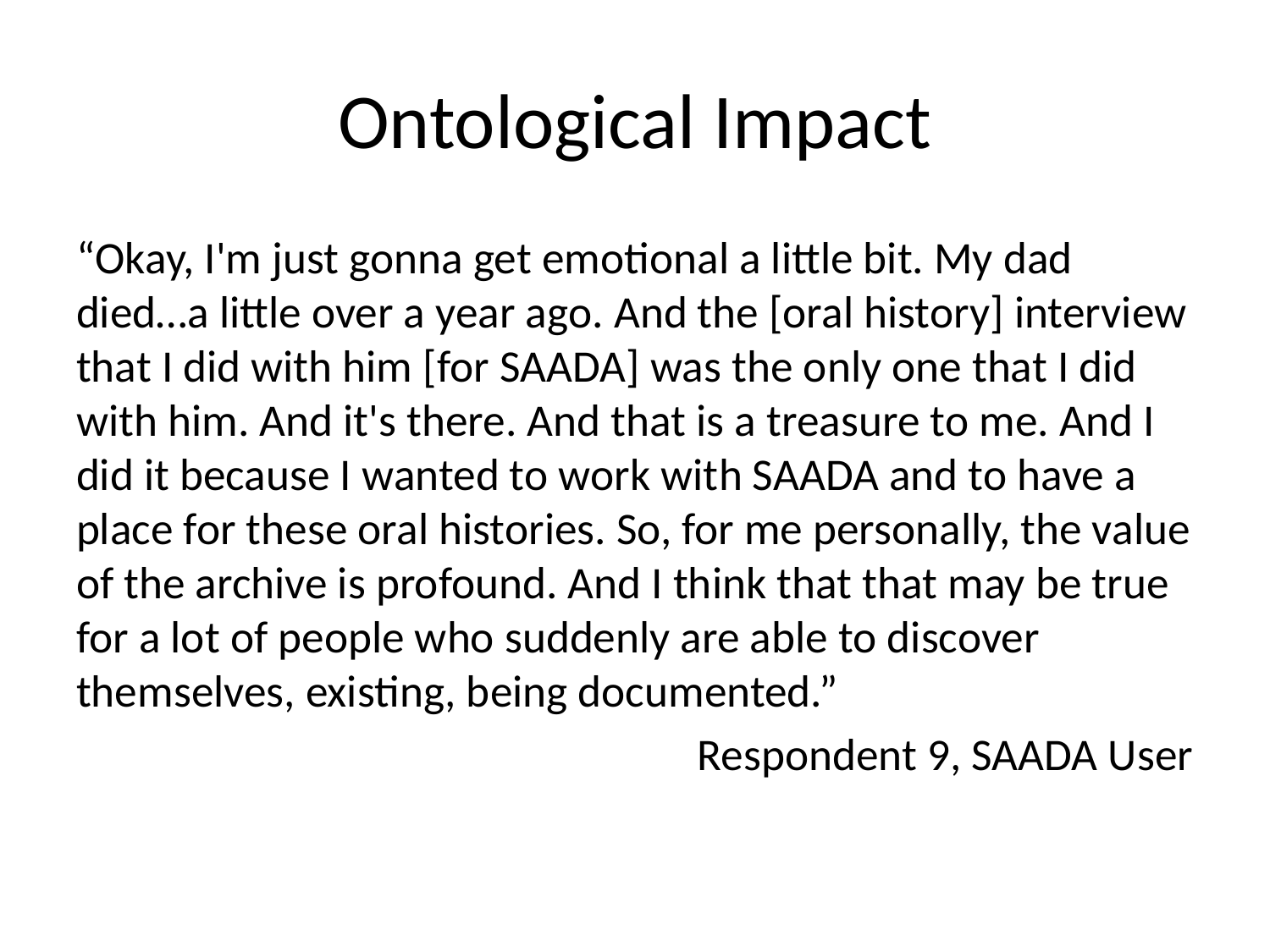

# Ontological Impact
“Okay, I'm just gonna get emotional a little bit. My dad died…a little over a year ago. And the [oral history] interview that I did with him [for SAADA] was the only one that I did with him. And it's there. And that is a treasure to me. And I did it because I wanted to work with SAADA and to have a place for these oral histories. So, for me personally, the value of the archive is profound. And I think that that may be true for a lot of people who suddenly are able to discover themselves, existing, being documented.”
Respondent 9, SAADA User